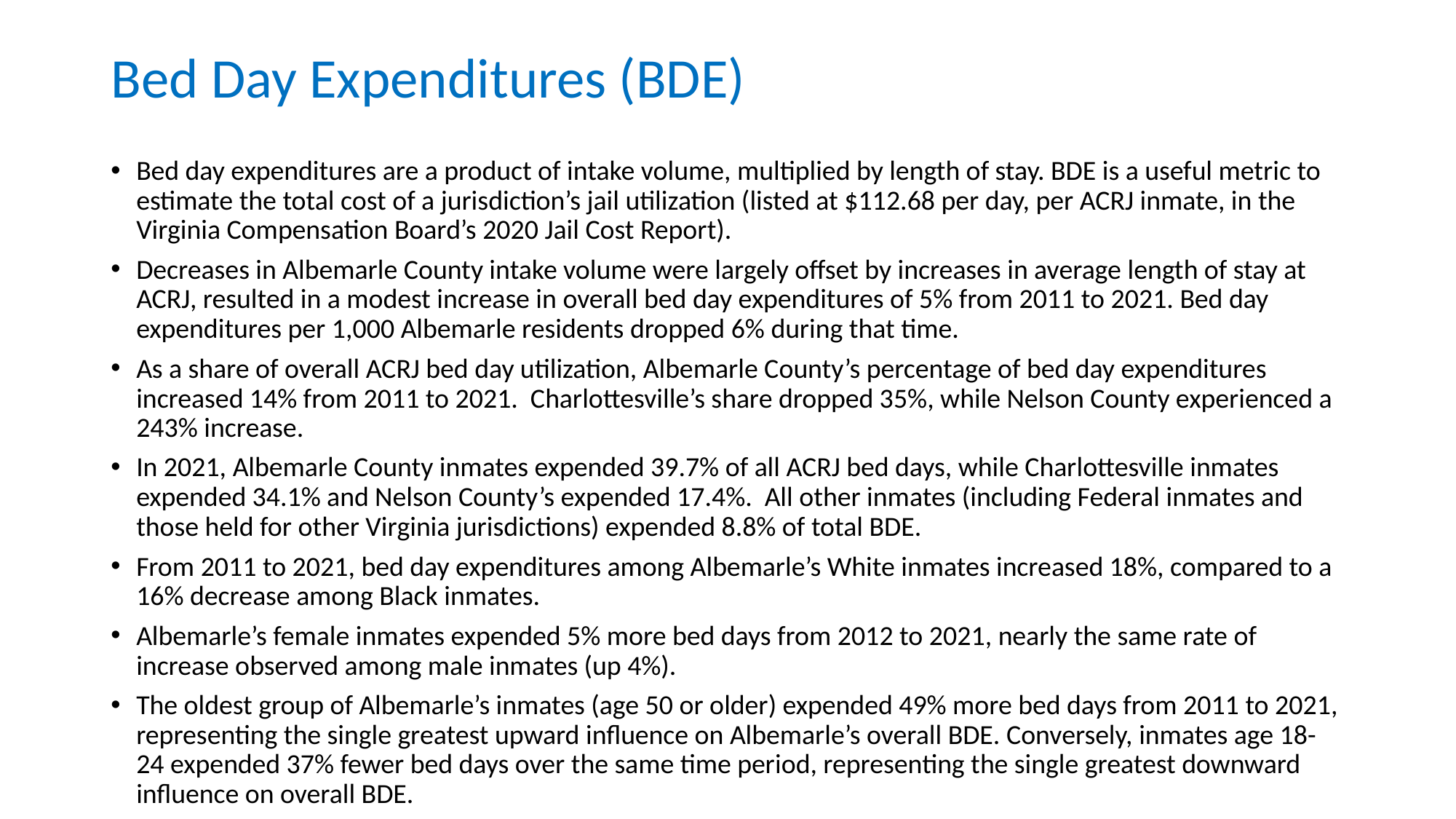

# Bed Day Expenditures (BDE)
Bed day expenditures are a product of intake volume, multiplied by length of stay. BDE is a useful metric to estimate the total cost of a jurisdiction’s jail utilization (listed at $112.68 per day, per ACRJ inmate, in the Virginia Compensation Board’s 2020 Jail Cost Report).
Decreases in Albemarle County intake volume were largely offset by increases in average length of stay at ACRJ, resulted in a modest increase in overall bed day expenditures of 5% from 2011 to 2021. Bed day expenditures per 1,000 Albemarle residents dropped 6% during that time.
As a share of overall ACRJ bed day utilization, Albemarle County’s percentage of bed day expenditures increased 14% from 2011 to 2021.  Charlottesville’s share dropped 35%, while Nelson County experienced a 243% increase.
In 2021, Albemarle County inmates expended 39.7% of all ACRJ bed days, while Charlottesville inmates expended 34.1% and Nelson County’s expended 17.4%.  All other inmates (including Federal inmates and those held for other Virginia jurisdictions) expended 8.8% of total BDE.
From 2011 to 2021, bed day expenditures among Albemarle’s White inmates increased 18%, compared to a 16% decrease among Black inmates.
Albemarle’s female inmates expended 5% more bed days from 2012 to 2021, nearly the same rate of increase observed among male inmates (up 4%).
The oldest group of Albemarle’s inmates (age 50 or older) expended 49% more bed days from 2011 to 2021, representing the single greatest upward influence on Albemarle’s overall BDE. Conversely, inmates age 18-24 expended 37% fewer bed days over the same time period, representing the single greatest downward influence on overall BDE.